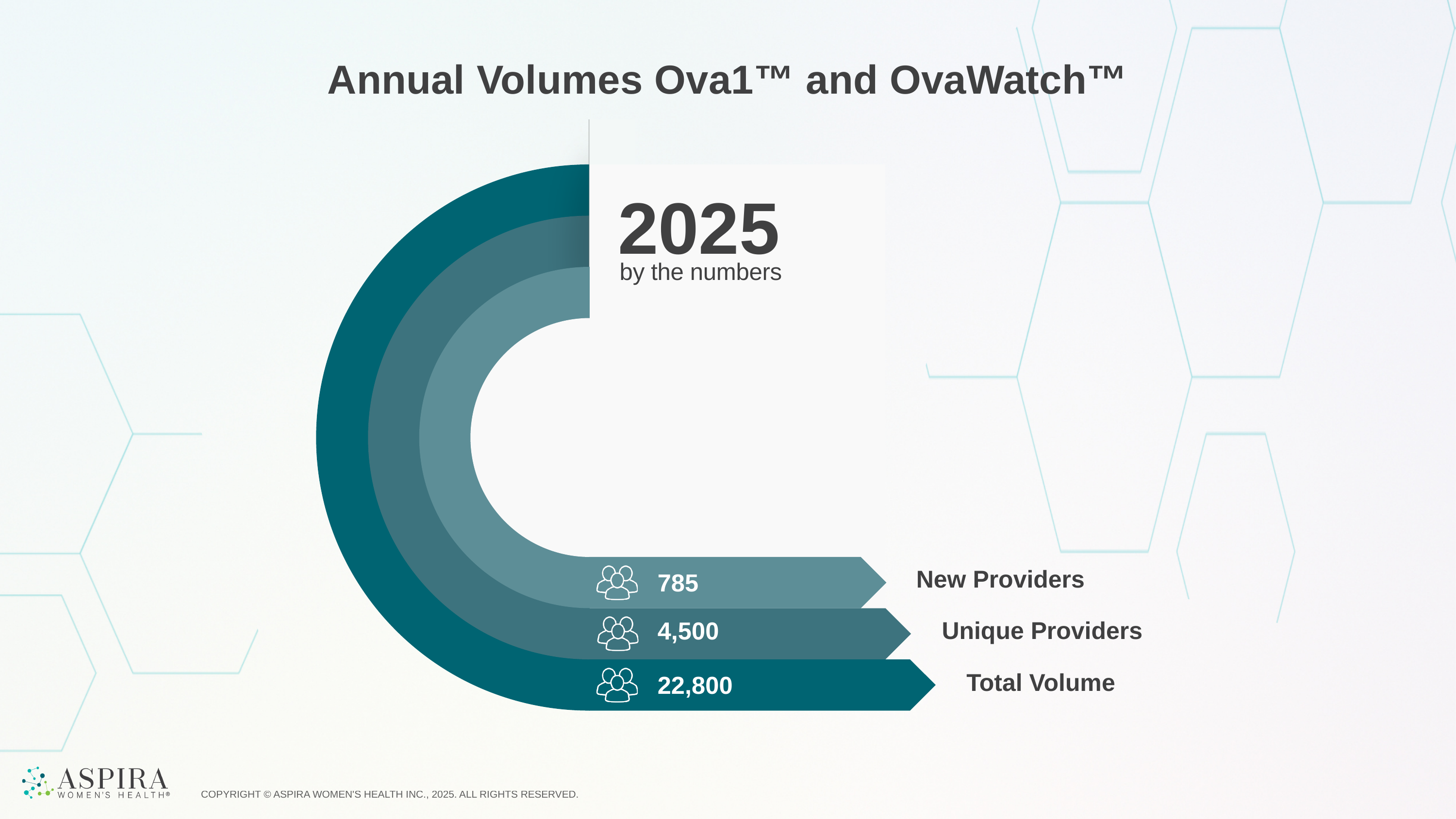

Annual Volumes Ova1™ and OvaWatch™

2025

by the numbers

New Providers

785

Unique Providers
4,500

Total Volume

22,800

COPYRIGHT © ASPIRA WOMEN'S HEALTH INC., 2025. ALL RIGHTS RESERVED.